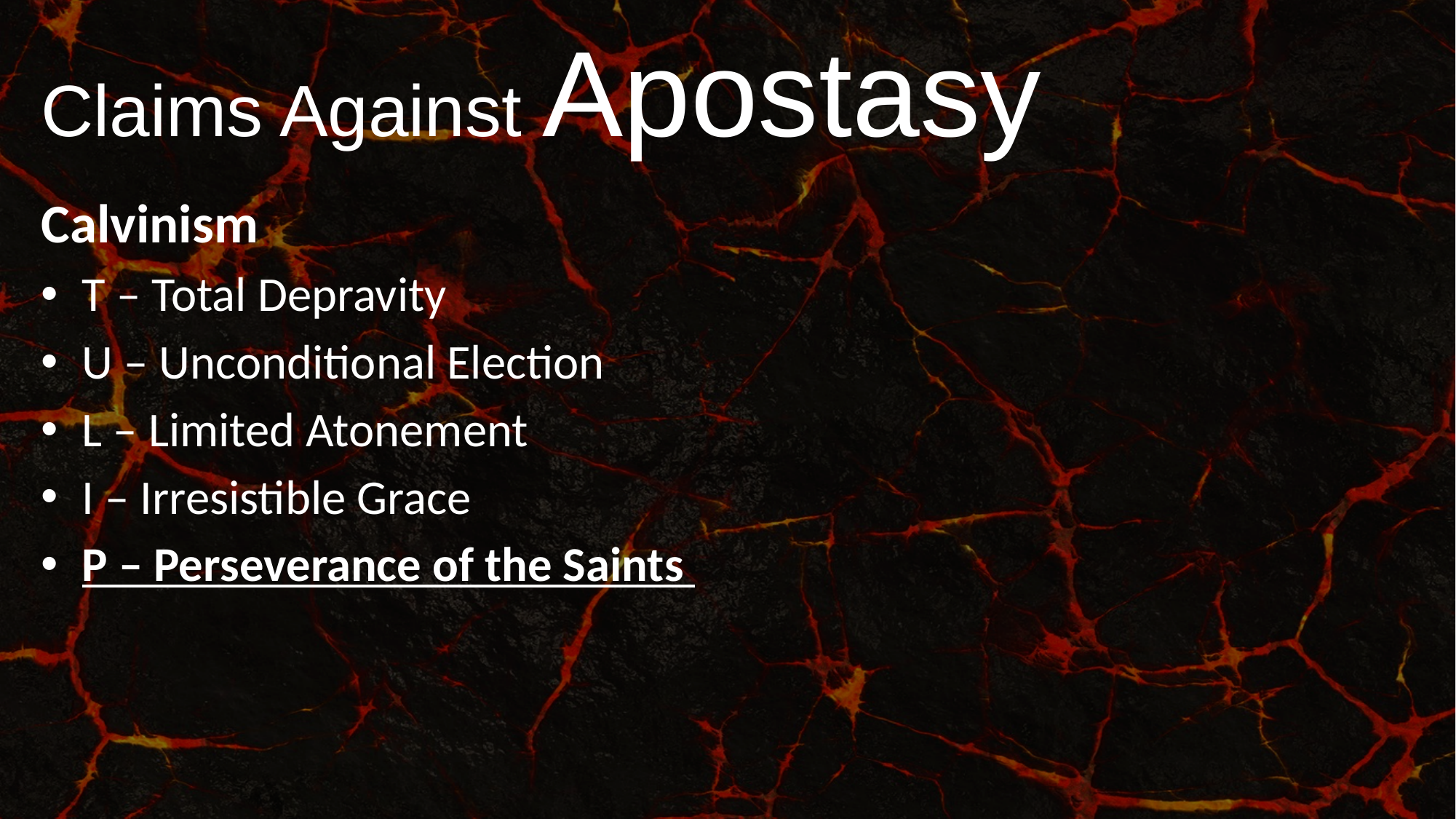

# Claims Against Apostasy
Calvinism
T – Total Depravity
U – Unconditional Election
L – Limited Atonement
I – Irresistible Grace
P – Perseverance of the Saints